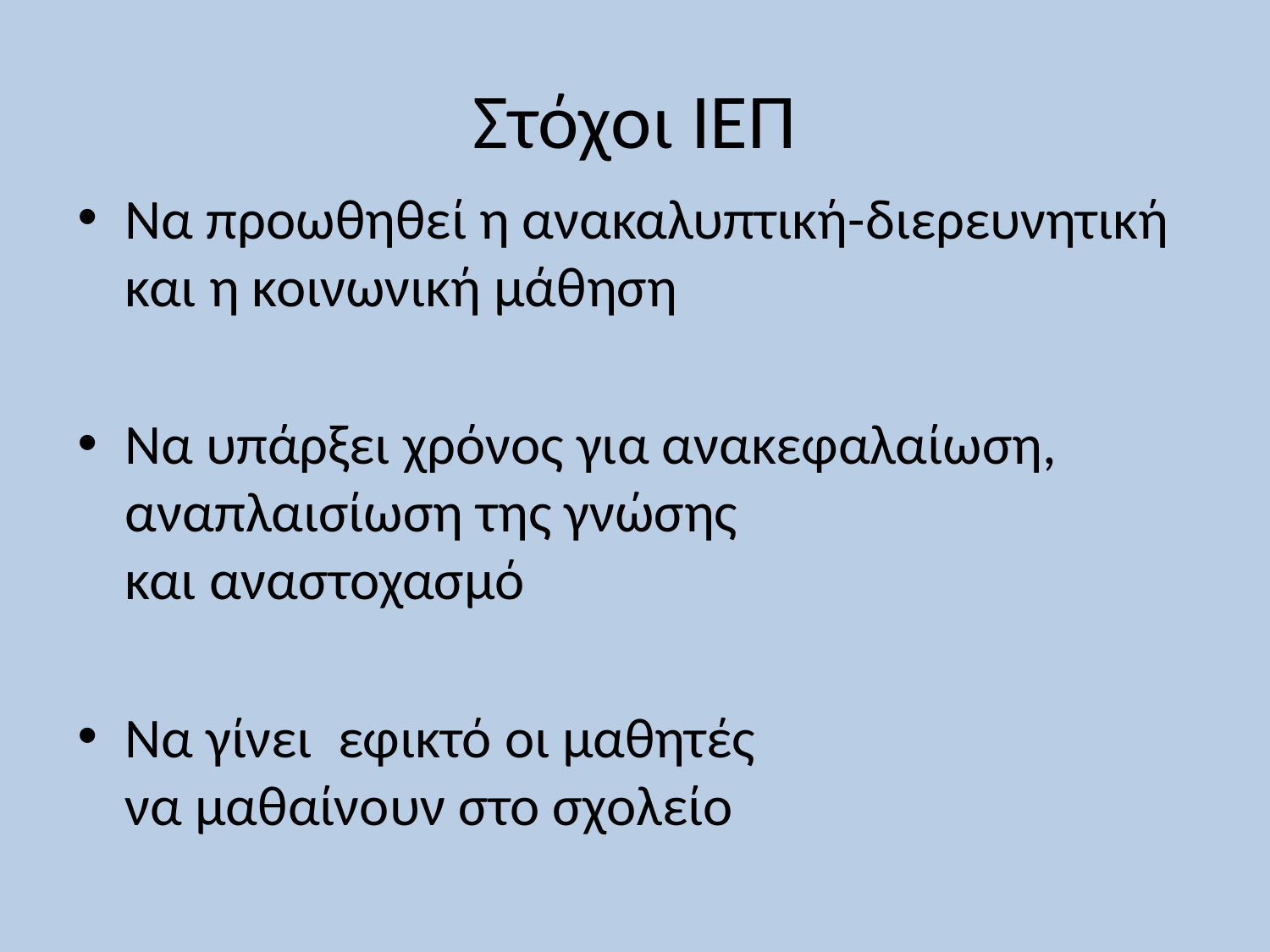

# Στόχοι ΙΕΠ
Να προωθηθεί η ανακαλυπτική-διερευνητική και η κοινωνική μάθηση

Να υπάρξει χρόνος για ανακεφαλαίωση,
αναπλαισίωση της γνώσης
και αναστοχασμό

Να γίνει  εφικτό οι μαθητές
να μαθαίνουν στο σχολείο